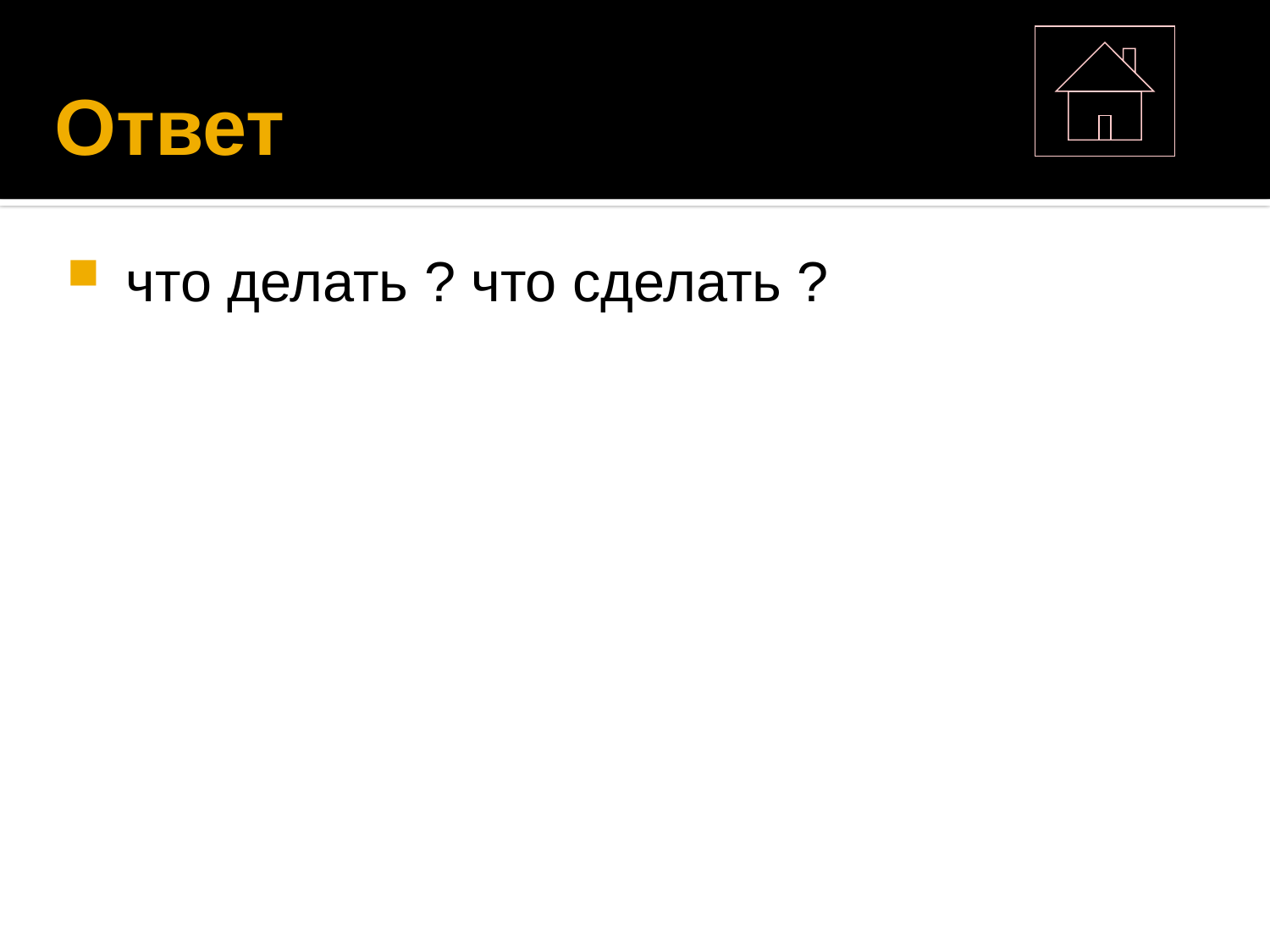

# Ответ
 что делать ? что сделать ?